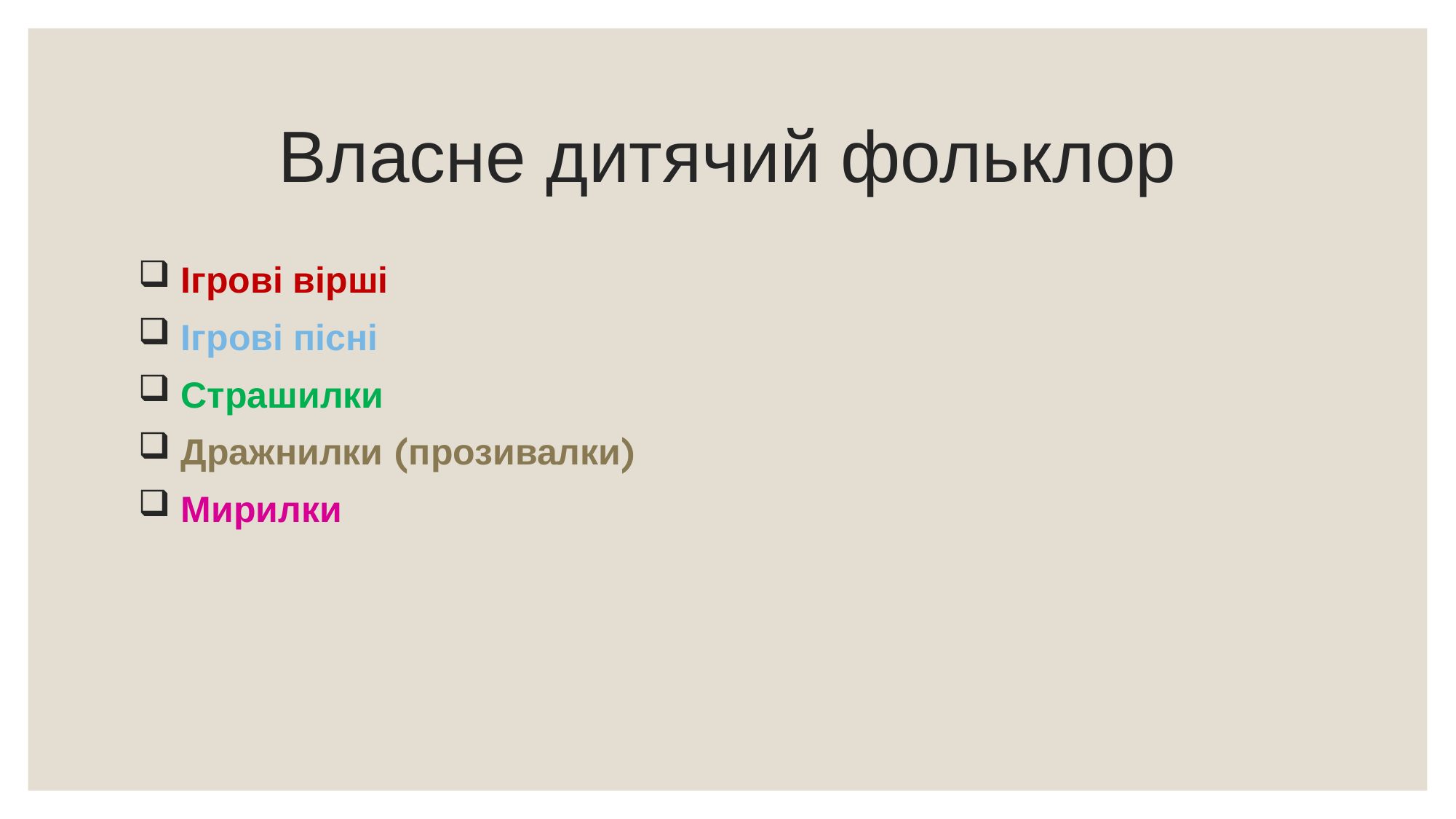

# Власне дитячий фольклор
 Ігрові вірші
 Ігрові пісні
 Страшилки
 Дражнилки (прозивалки)
 Мирилки